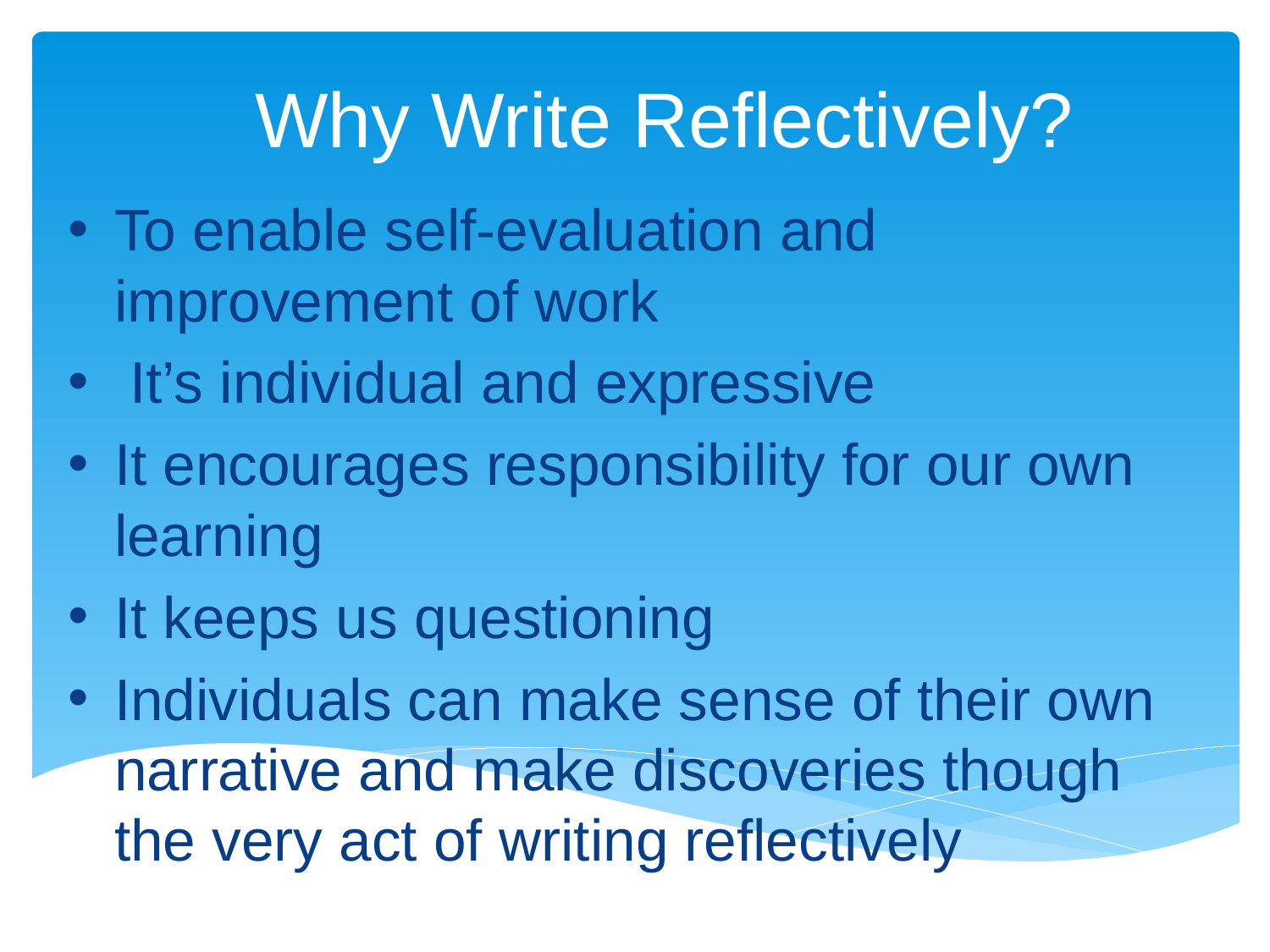

# Why Write Reflectively?
To enable self-evaluation and improvement of work
It’s individual and expressive
It encourages responsibility for our own learning
It keeps us questioning
Individuals can make sense of their own narrative and make discoveries though the very act of writing reflectively